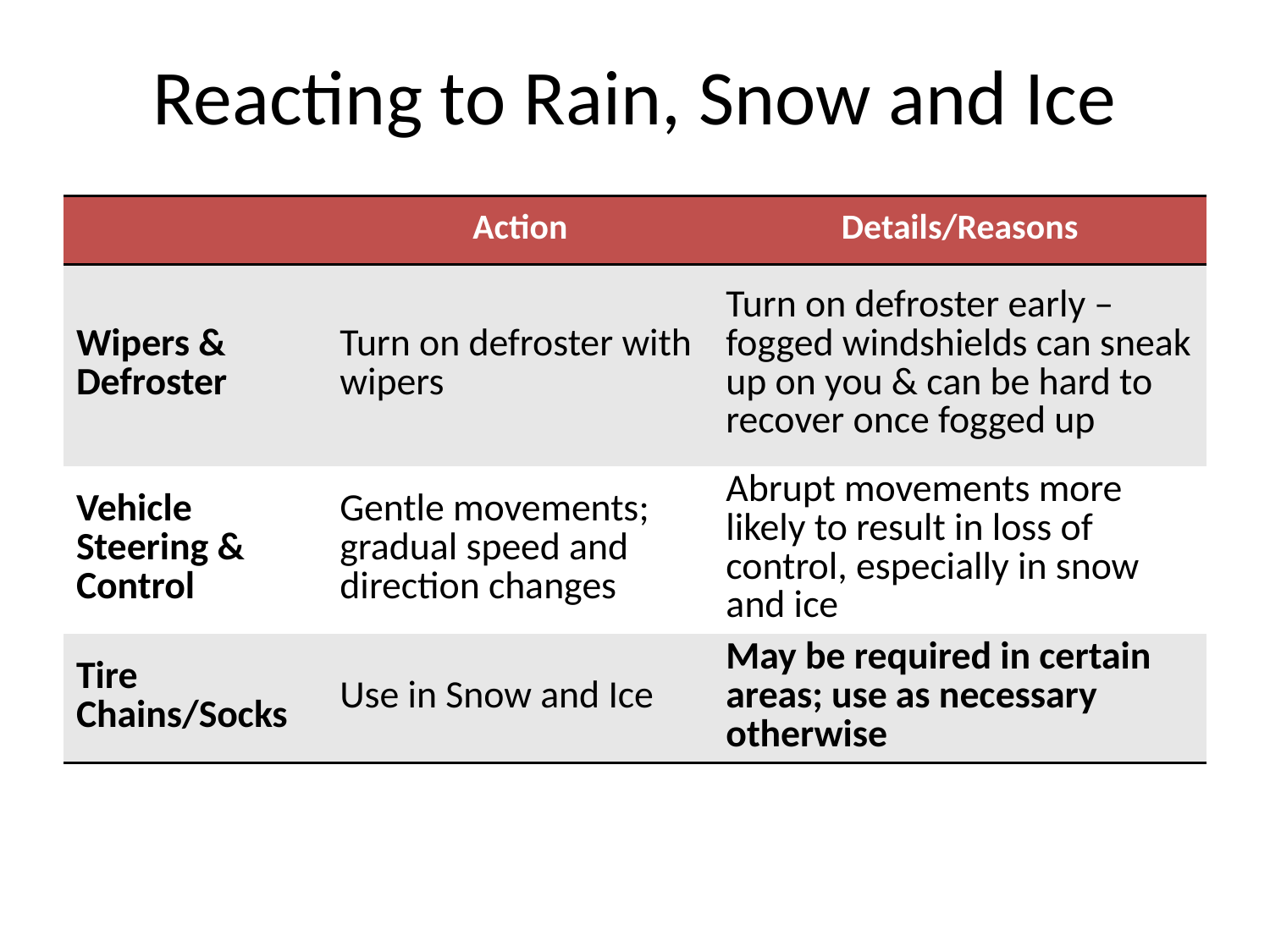

# Reacting to Rain, Snow and Ice
|  | Action | Details/Reasons |
| --- | --- | --- |
| Wipers & Defroster | Turn on defroster with wipers | Turn on defroster early – fogged windshields can sneak up on you & can be hard to recover once fogged up |
| Vehicle Steering & Control | Gentle movements; gradual speed and direction changes | Abrupt movements more likely to result in loss of control, especially in snow and ice |
| Tire Chains/Socks | Use in Snow and Ice | May be required in certain areas; use as necessary otherwise |